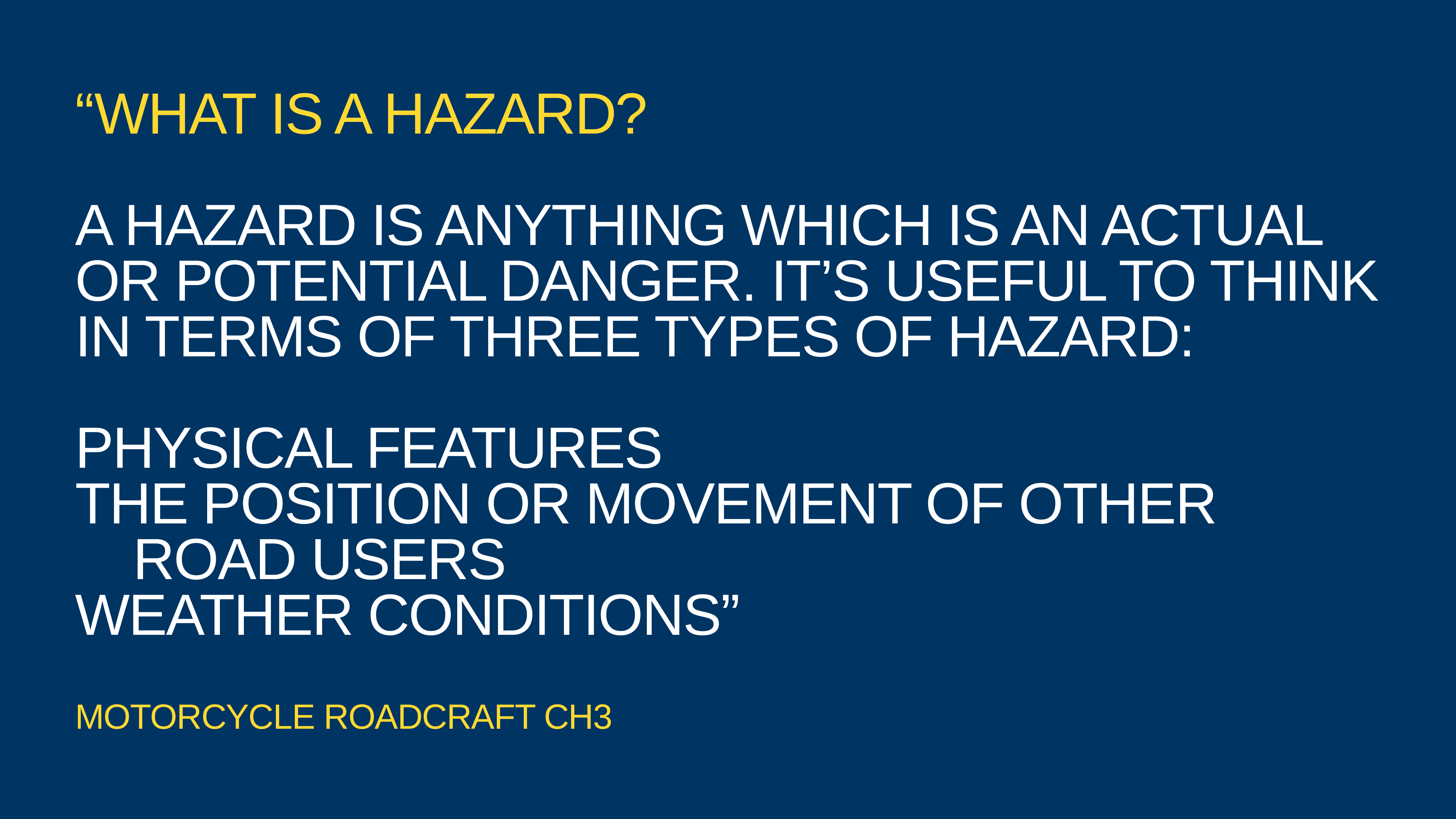

# “WHAT IS A HAZARD?

A HAZARD IS ANYTHING WHICH IS AN ACTUAL OR POTENTIAL DANGER. IT’S USEFUL TO THINK IN TERMS OF THREE TYPES OF HAZARD:

PHYSICAL FEATURES
THE POSITION OR MOVEMENT OF OTHER ROAD USERS
WEATHER CONDITIONS”

MOTORCYCLE ROADCRAFT CH3